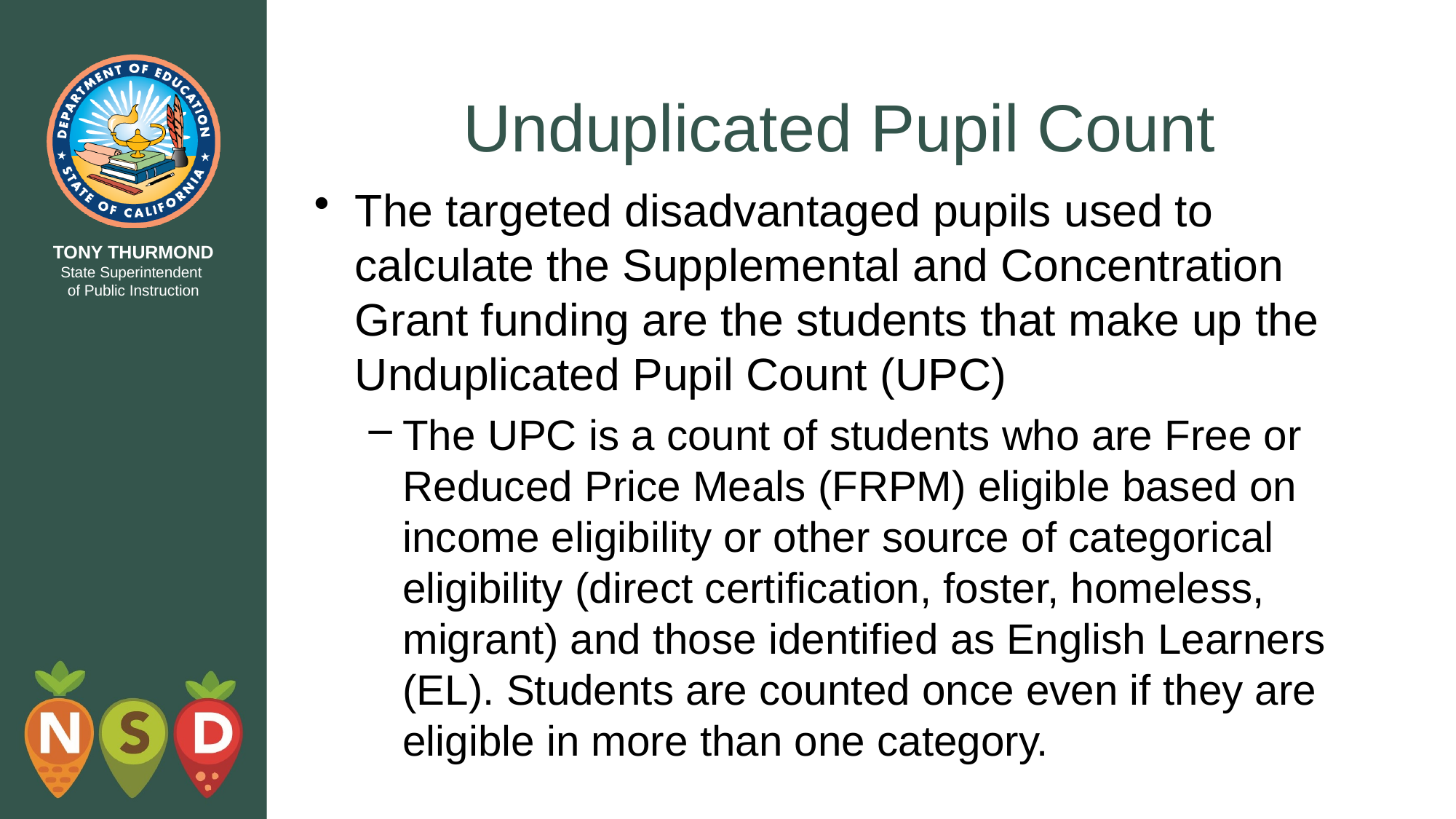

# Unduplicated Pupil Count
The targeted disadvantaged pupils used to calculate the Supplemental and Concentration Grant funding are the students that make up the Unduplicated Pupil Count (UPC)
The UPC is a count of students who are Free or Reduced Price Meals (FRPM) eligible based on income eligibility or other source of categorical eligibility (direct certification, foster, homeless, migrant) and those identified as English Learners (EL). Students are counted once even if they are eligible in more than one category.